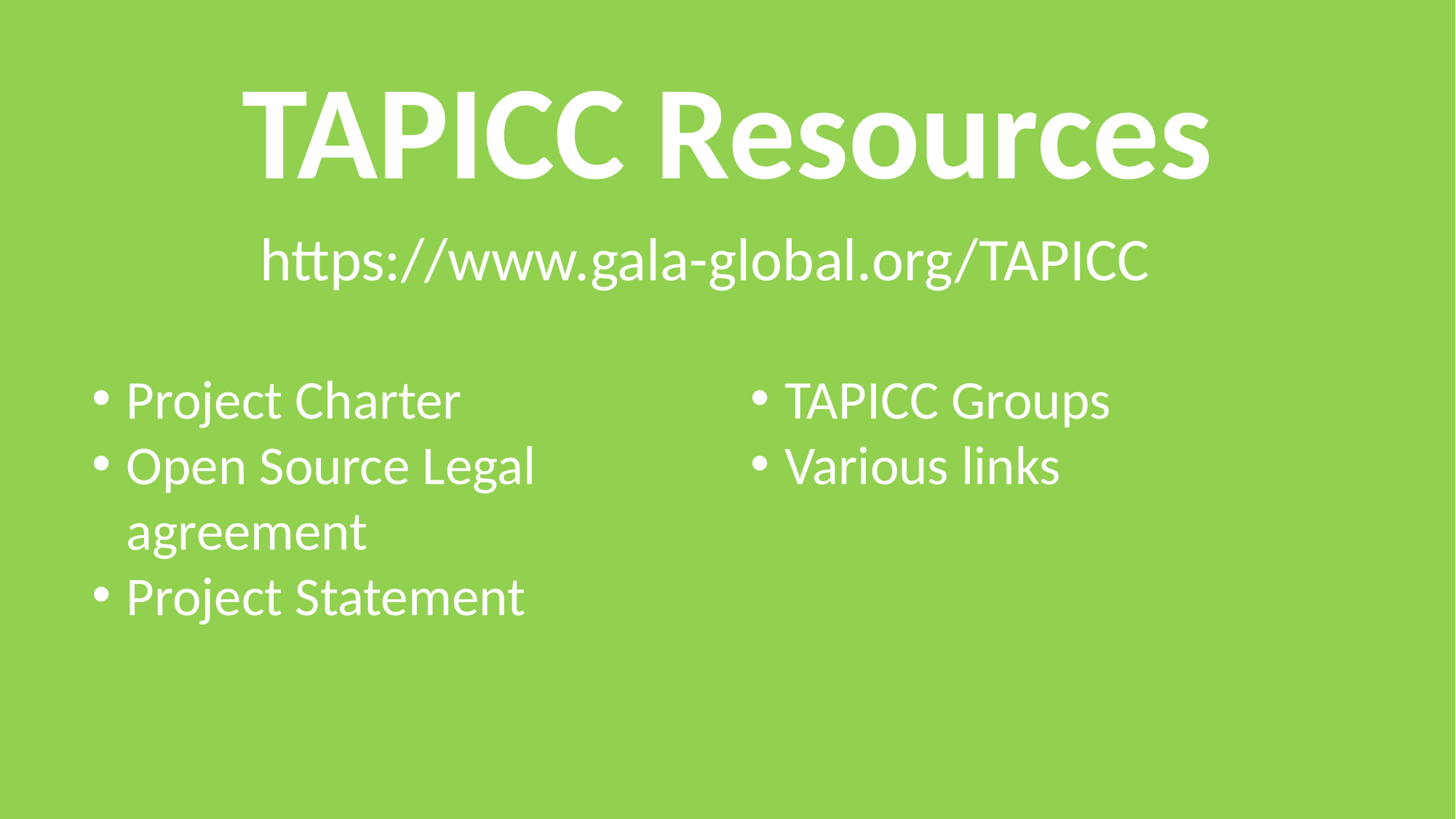

TAPICC Resources
https://www.gala-global.org/TAPICC
Project Charter
Open Source Legal agreement
Project Statement
TAPICC Groups
Various links